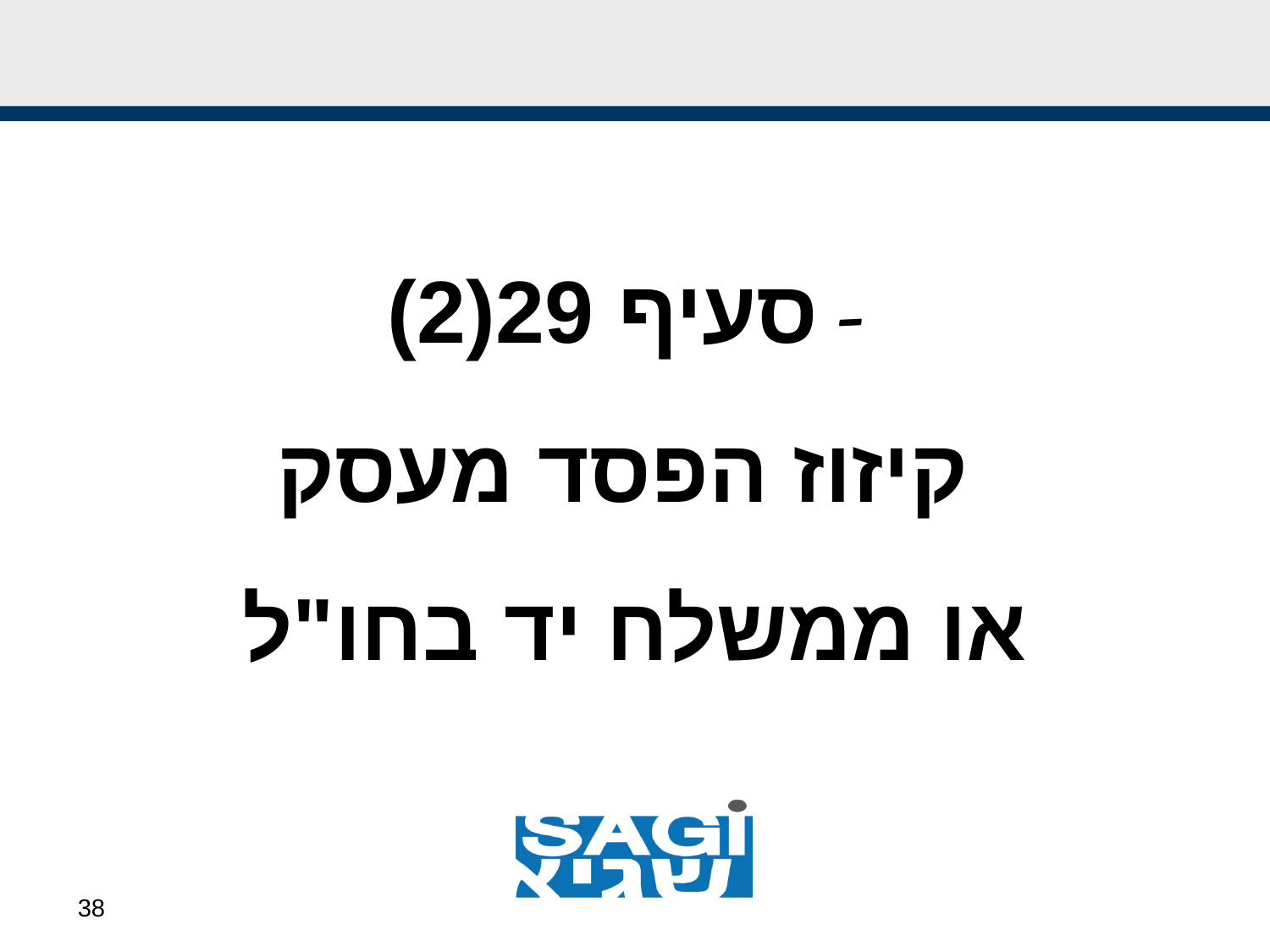

#
סעיף 29(2) -
קיזוז הפסד מעסק
או ממשלח יד בחו"ל
38